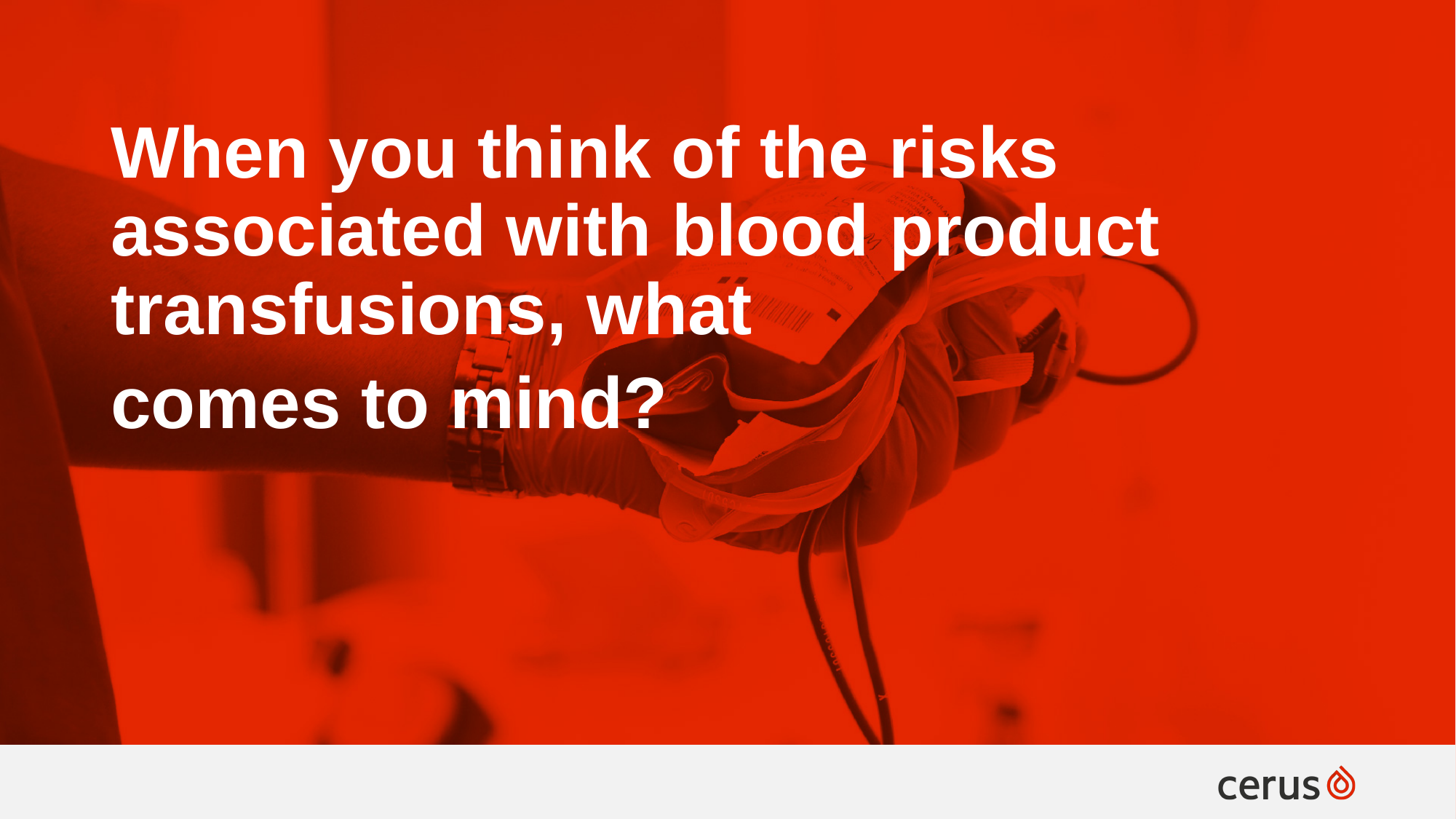

When you think of the risks associated with blood product transfusions, what
comes to mind?